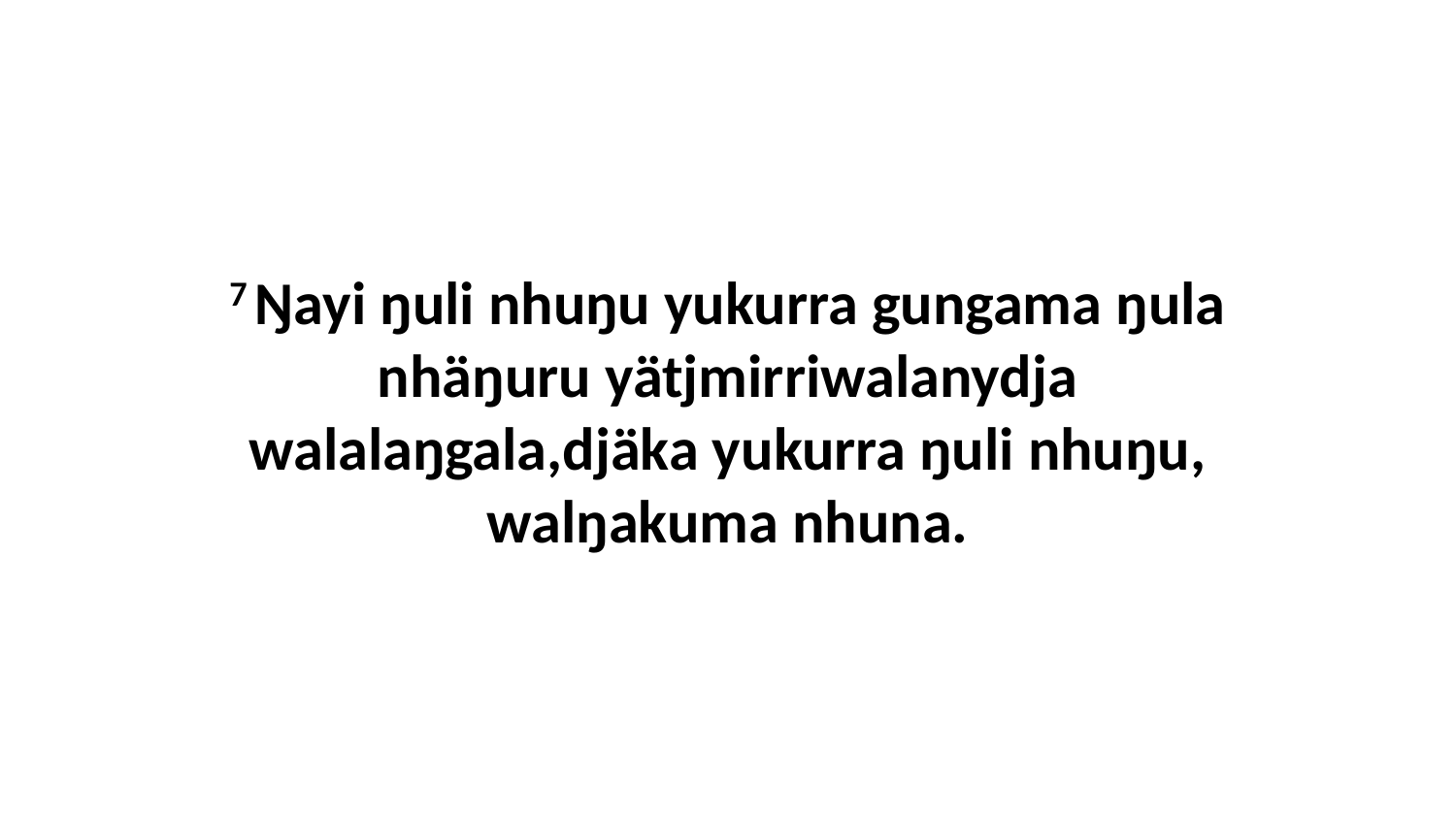

7 Ŋayi ŋuli nhuŋu yukurra gungama ŋula nhäŋuru yätjmirriwalanydja walalaŋgala,djäka yukurra ŋuli nhuŋu, walŋakuma nhuna.